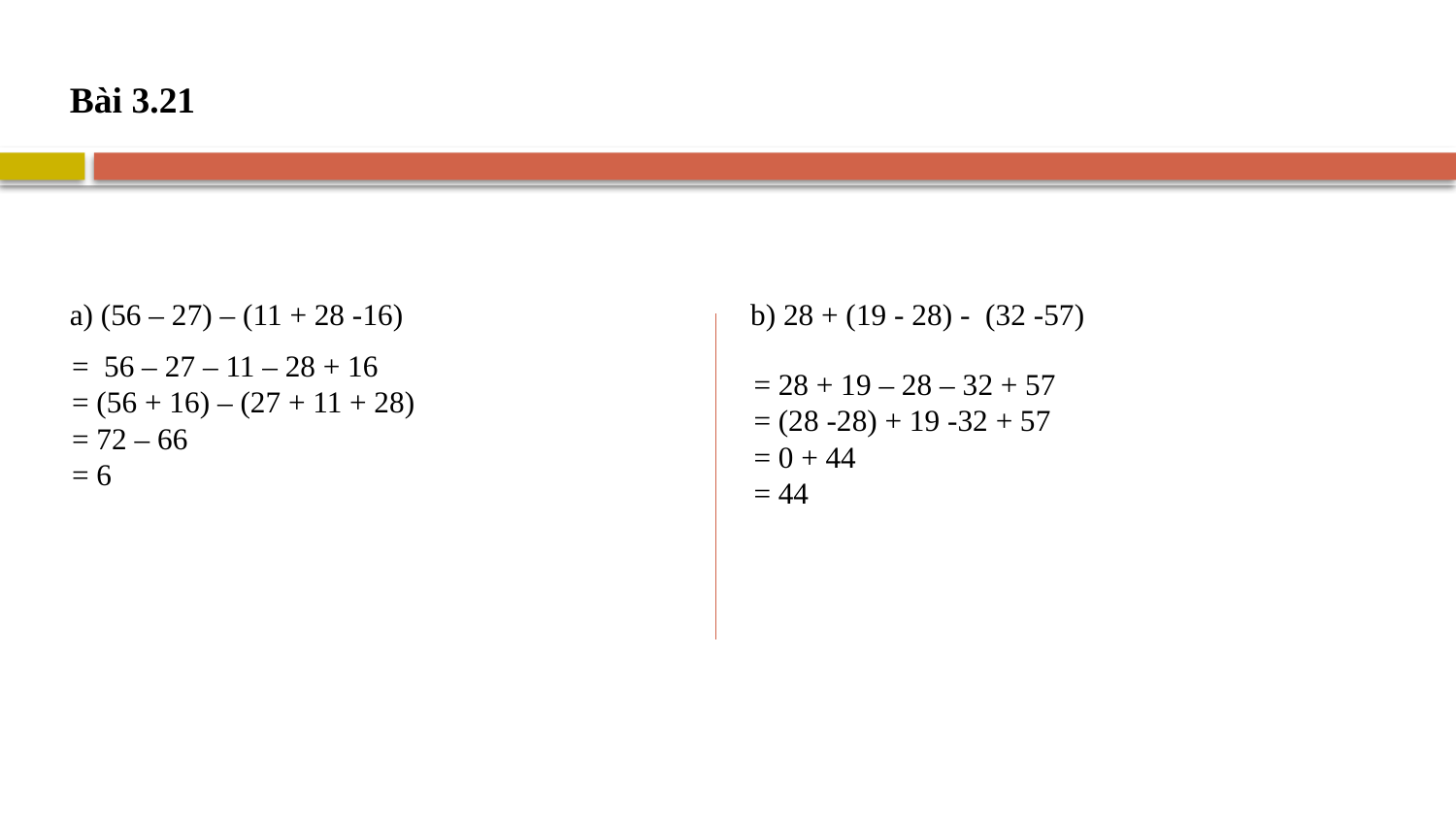

Bài 3.21
a) (56 – 27) – (11 + 28 -16)
b) 28 + (19 - 28) -  (32 -57)
=  56 – 27 – 11 – 28 + 16
= (56 + 16) – (27 + 11 + 28)
= 72 – 66
= 6
= 28 + 19 – 28 – 32 + 57
= (28 -28) + 19 -32 + 57
= 0 + 44
= 44